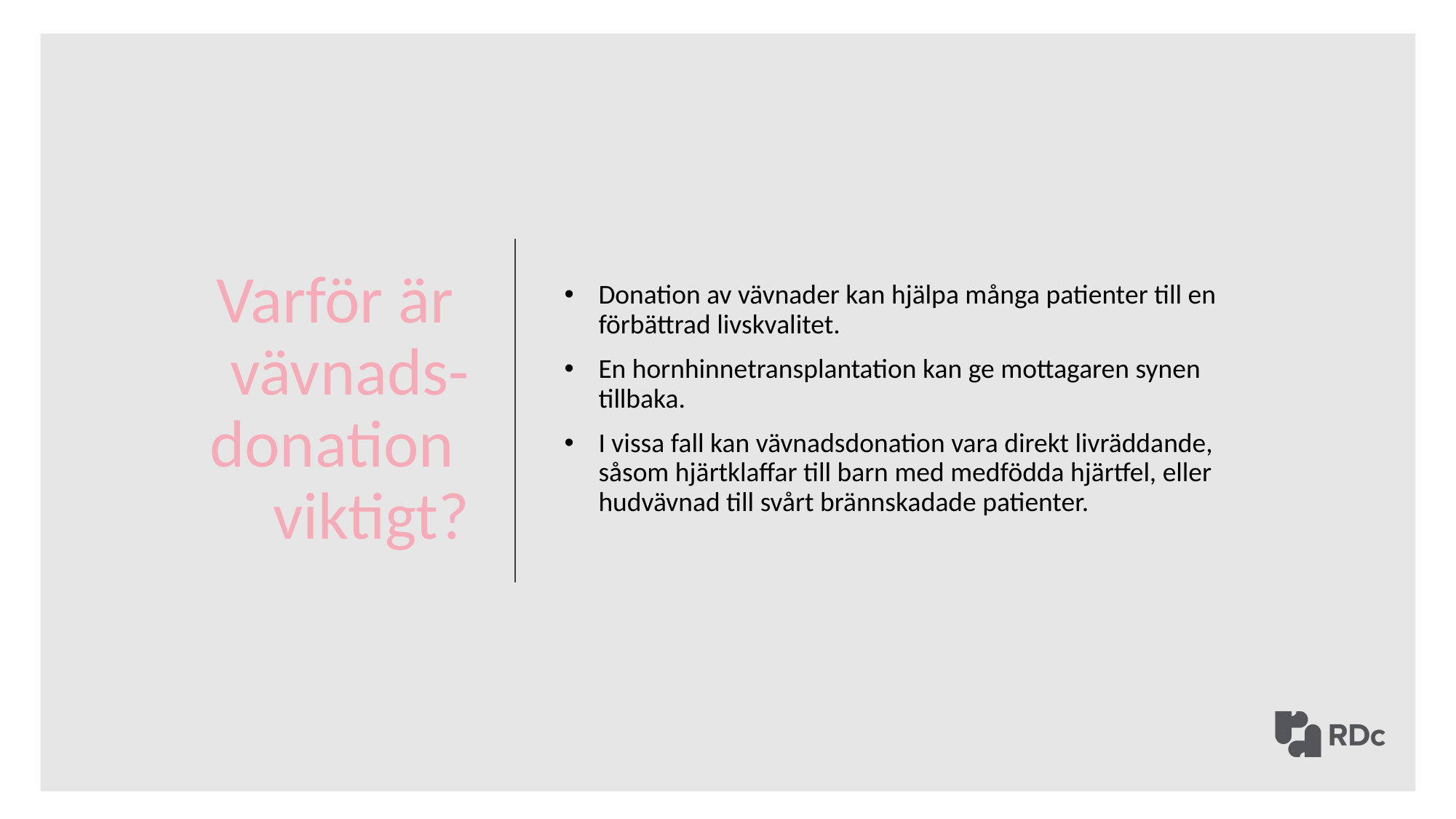

Varför är
vävnads-
donation
viktigt?
Donation av vävnader kan hjälpa många patienter till en förbättrad livskvalitet.
En hornhinnetransplantation kan ge mottagaren synen tillbaka.
I vissa fall kan vävnadsdonation vara direkt livräddande, såsom hjärtklaffar till barn med medfödda hjärtfel, eller hudvävnad till svårt brännskadade patienter.